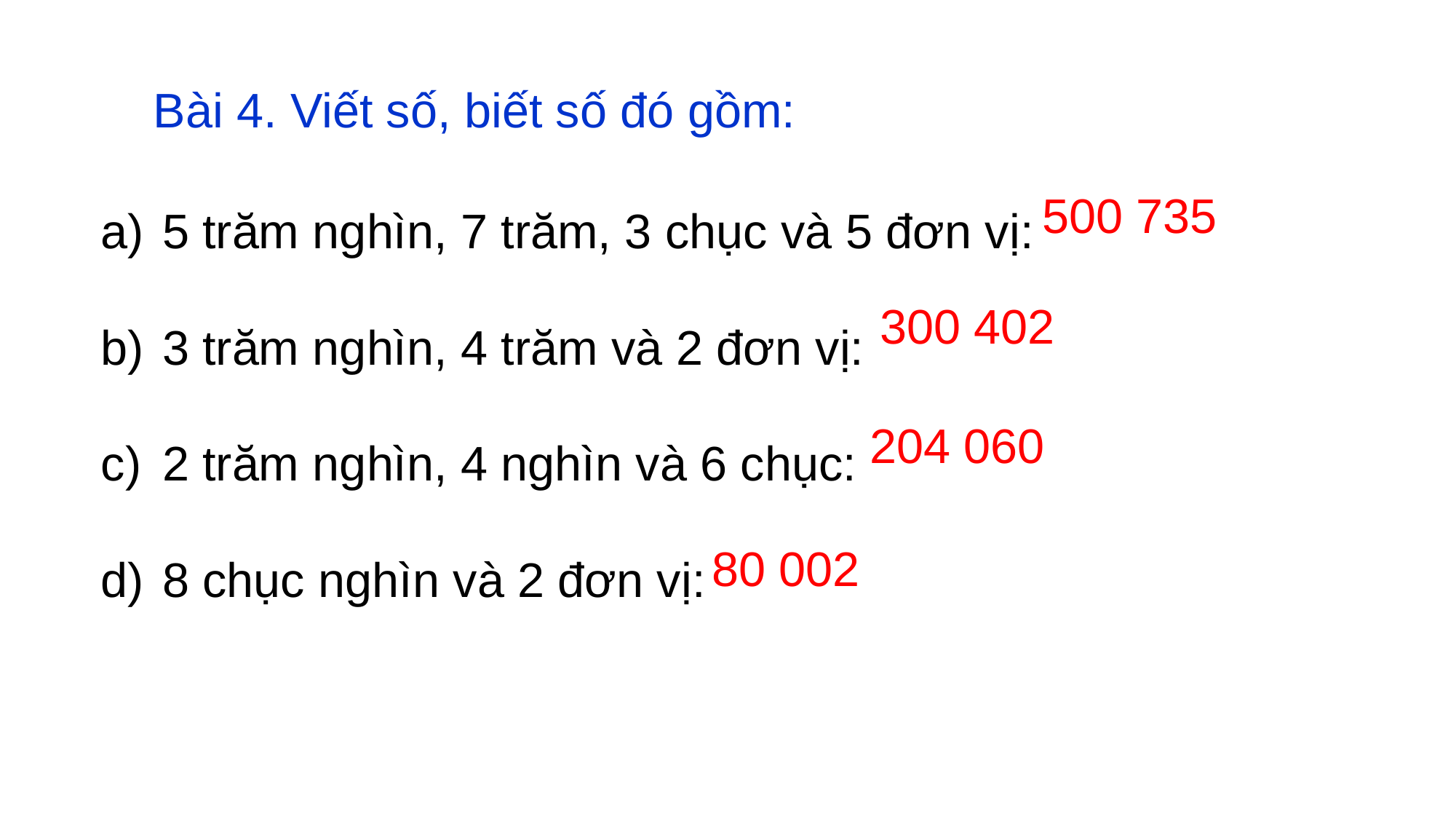

Bài 4. Viết số, biết số đó gồm:
5 trăm nghìn, 7 trăm, 3 chục và 5 đơn vị:
3 trăm nghìn, 4 trăm và 2 đơn vị:
2 trăm nghìn, 4 nghìn và 6 chục:
8 chục nghìn và 2 đơn vị:
500 735
300 402
204 060
80 002